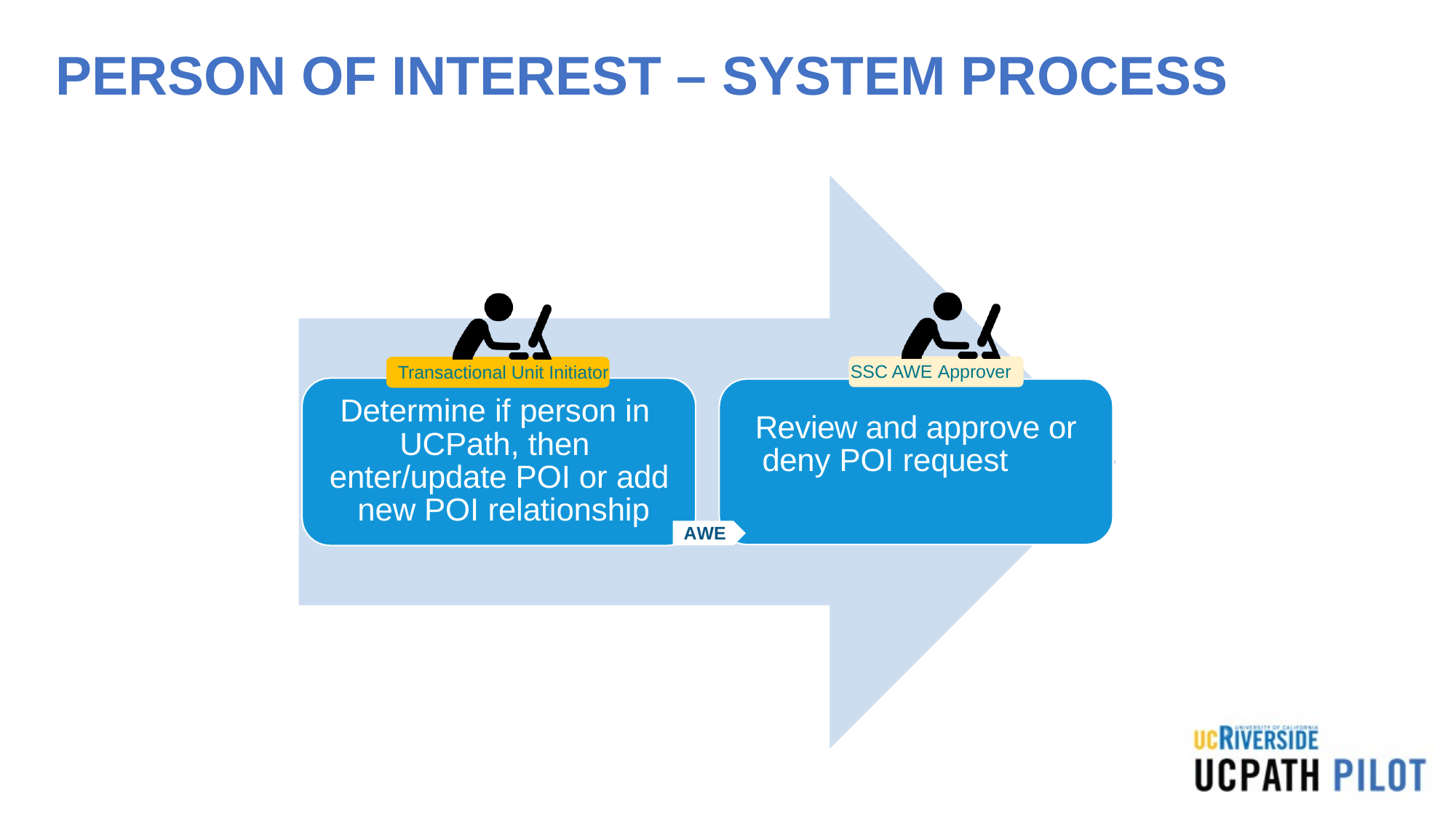

# PERSON OF INTEREST – SYSTEM PROCESS

Transactional Unit Initiator
Determine if person in  UCPath, then  enter/update POI or add  new POI relationship

SSC AWE Approver

Review and approve or deny POI request
AWE